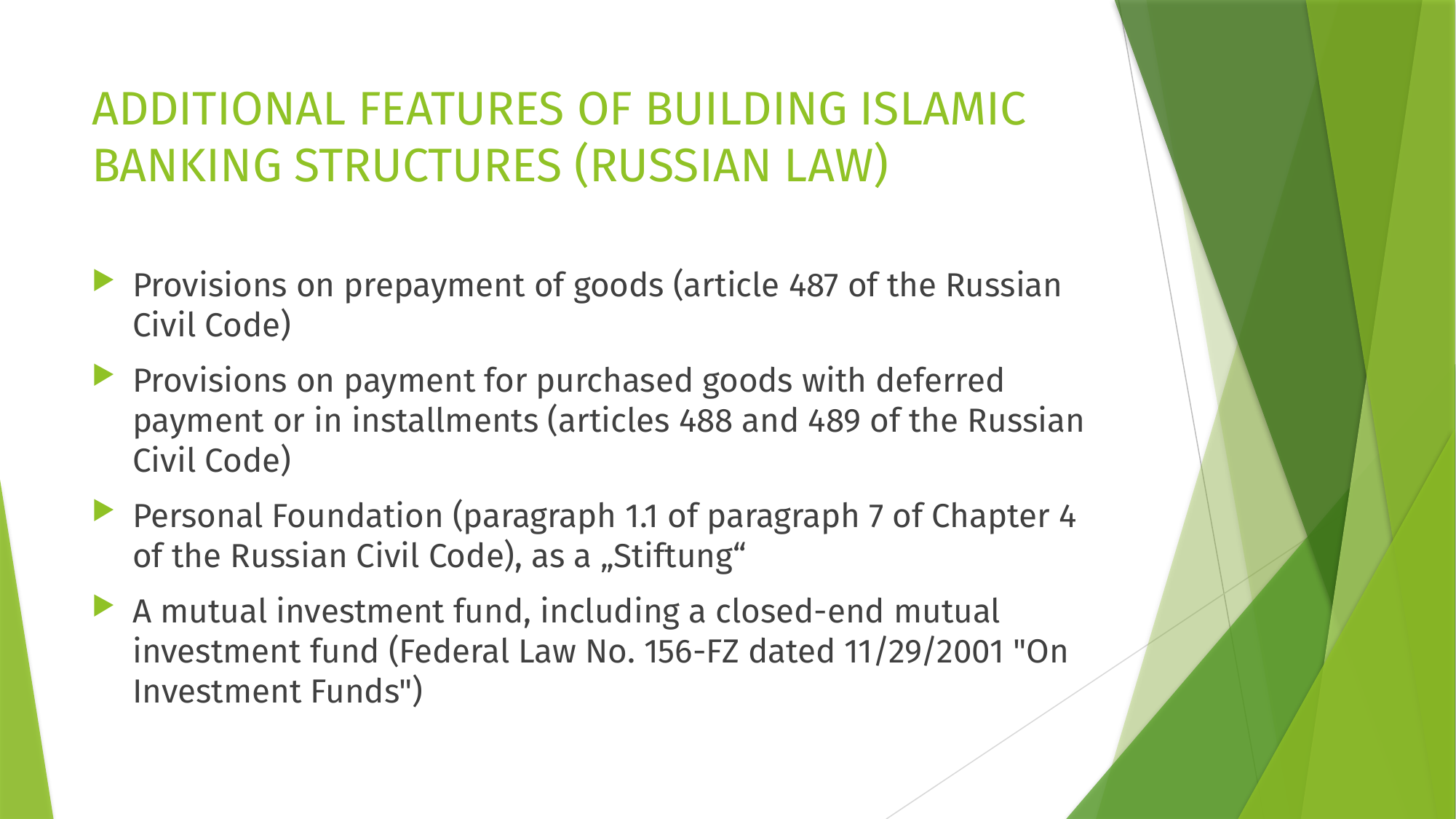

# ADDITIONAL FEATURES OF BUILDING ISLAMIC BANKING STRUCTURES (RUSSIAN LAW)
Provisions on prepayment of goods (article 487 of the Russian Civil Code)
Provisions on payment for purchased goods with deferred payment or in installments (articles 488 and 489 of the Russian Civil Code)
Personal Foundation (paragraph 1.1 of paragraph 7 of Chapter 4 of the Russian Civil Code), as a „Stiftung“
A mutual investment fund, including a closed-end mutual investment fund (Federal Law No. 156-FZ dated 11/29/2001 "On Investment Funds")